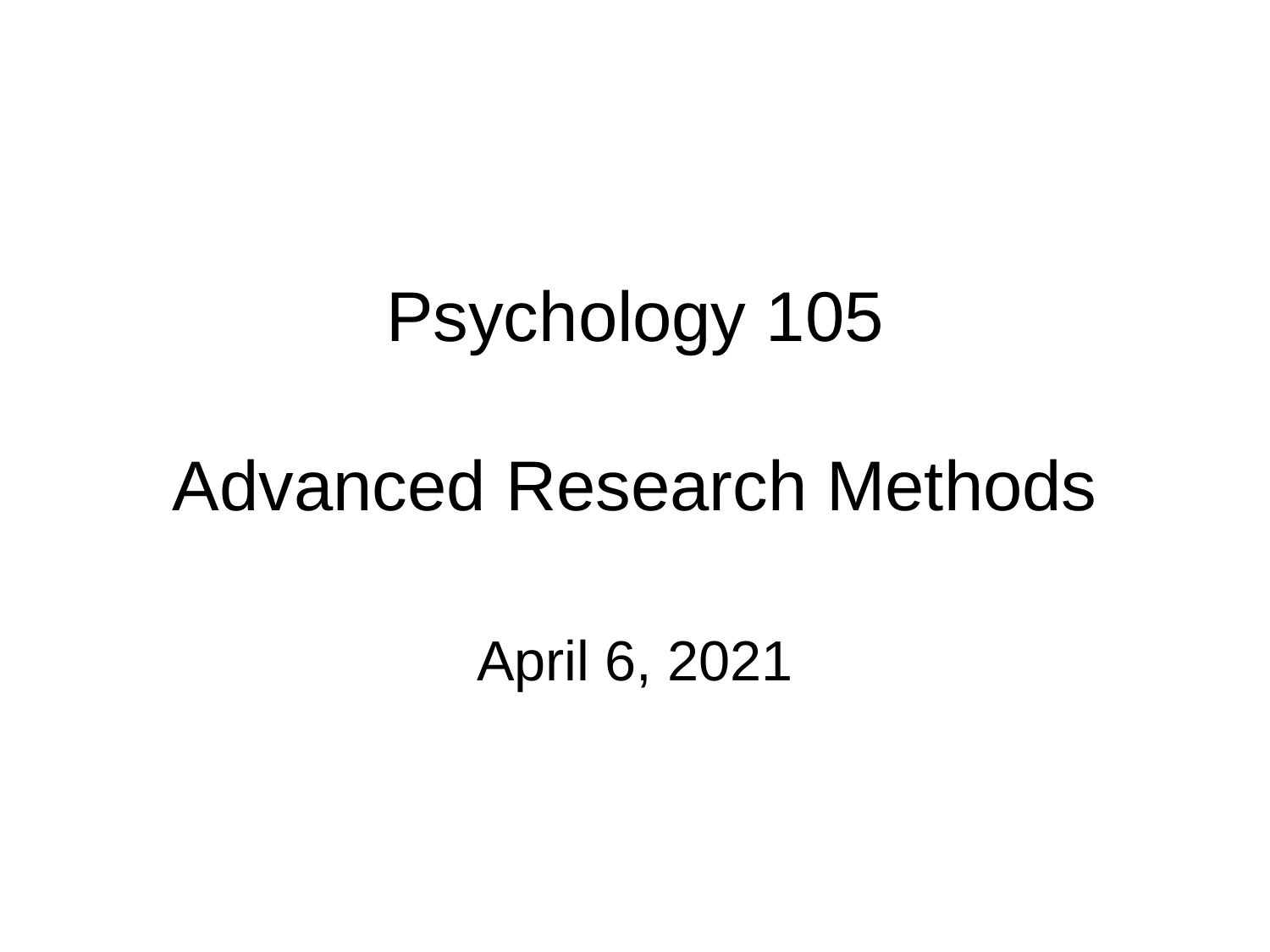

# Psychology 105 Advanced Research Methods

April 6, 2021